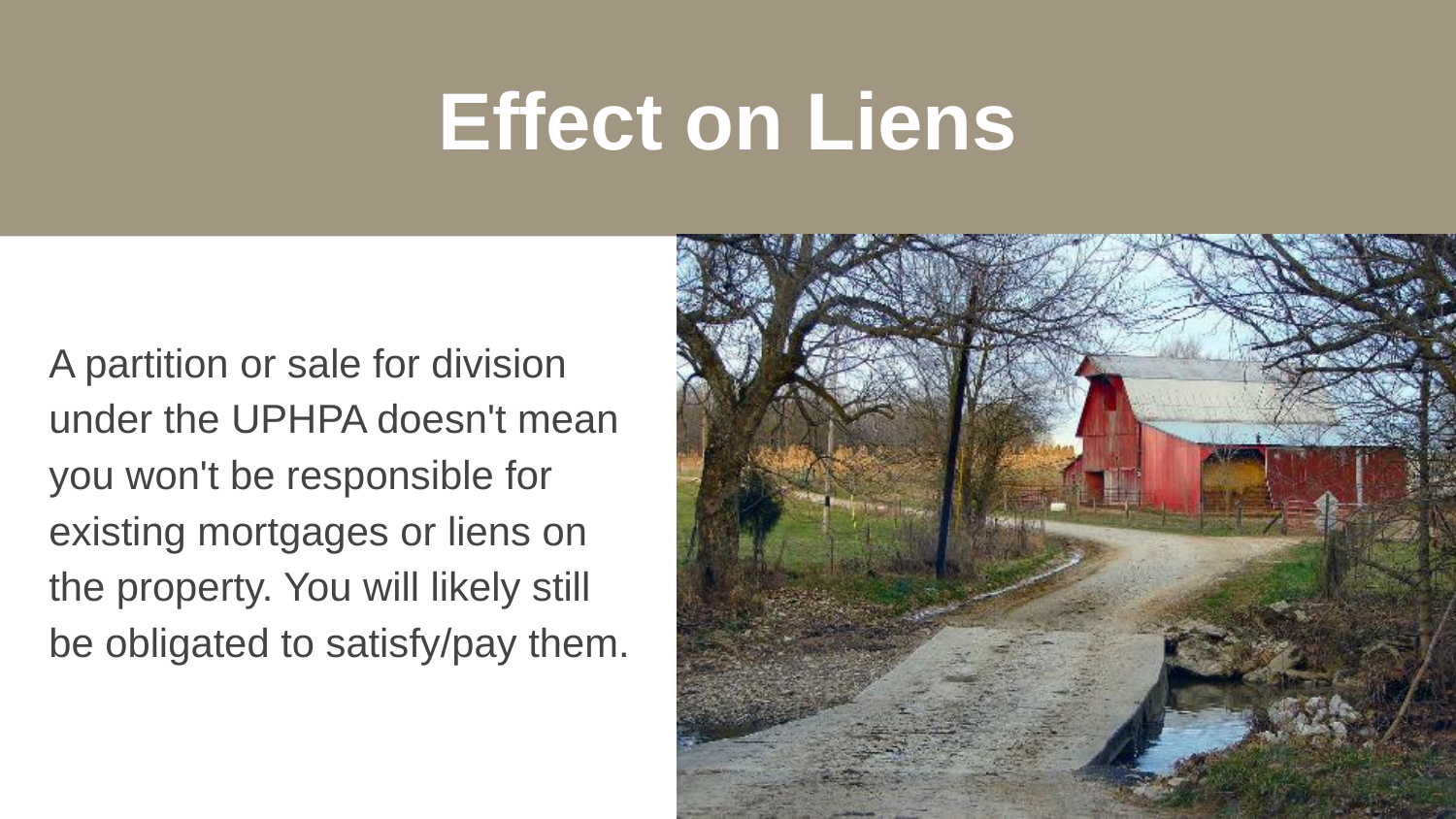

# Effect on Liens
A partition or sale for division under the UPHPA doesn't mean you won't be responsible for existing mortgages or liens on the property. You will likely still be obligated to satisfy/pay them.